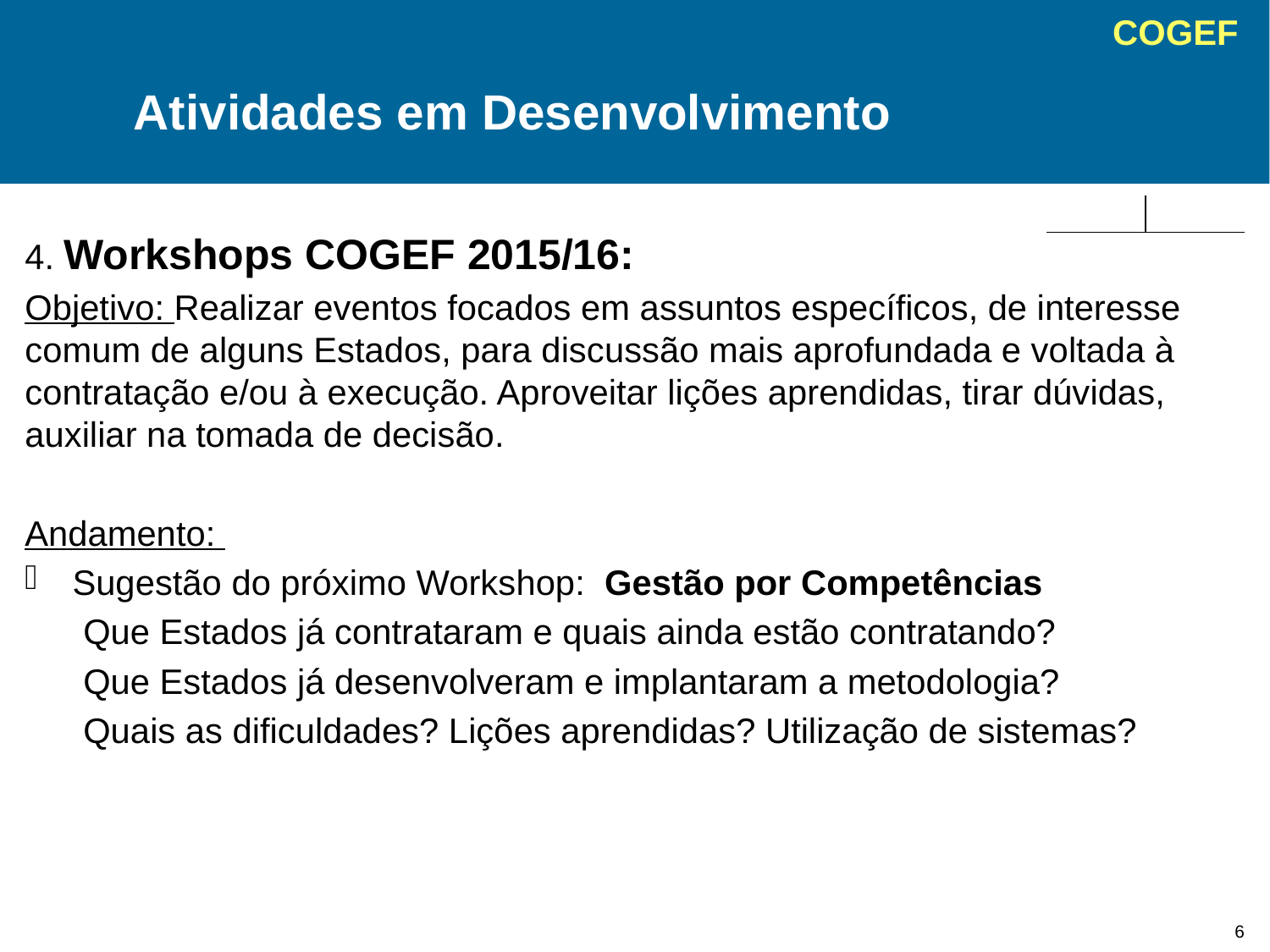

# Atividades em Desenvolvimento
4. Workshops COGEF 2015/16:
Objetivo: Realizar eventos focados em assuntos específicos, de interesse comum de alguns Estados, para discussão mais aprofundada e voltada à contratação e/ou à execução. Aproveitar lições aprendidas, tirar dúvidas, auxiliar na tomada de decisão.

Andamento:
Sugestão do próximo Workshop:  Gestão por Competências
      Que Estados já contrataram e quais ainda estão contratando?
      Que Estados já desenvolveram e implantaram a metodologia?
      Quais as dificuldades? Lições aprendidas? Utilização de sistemas?

6